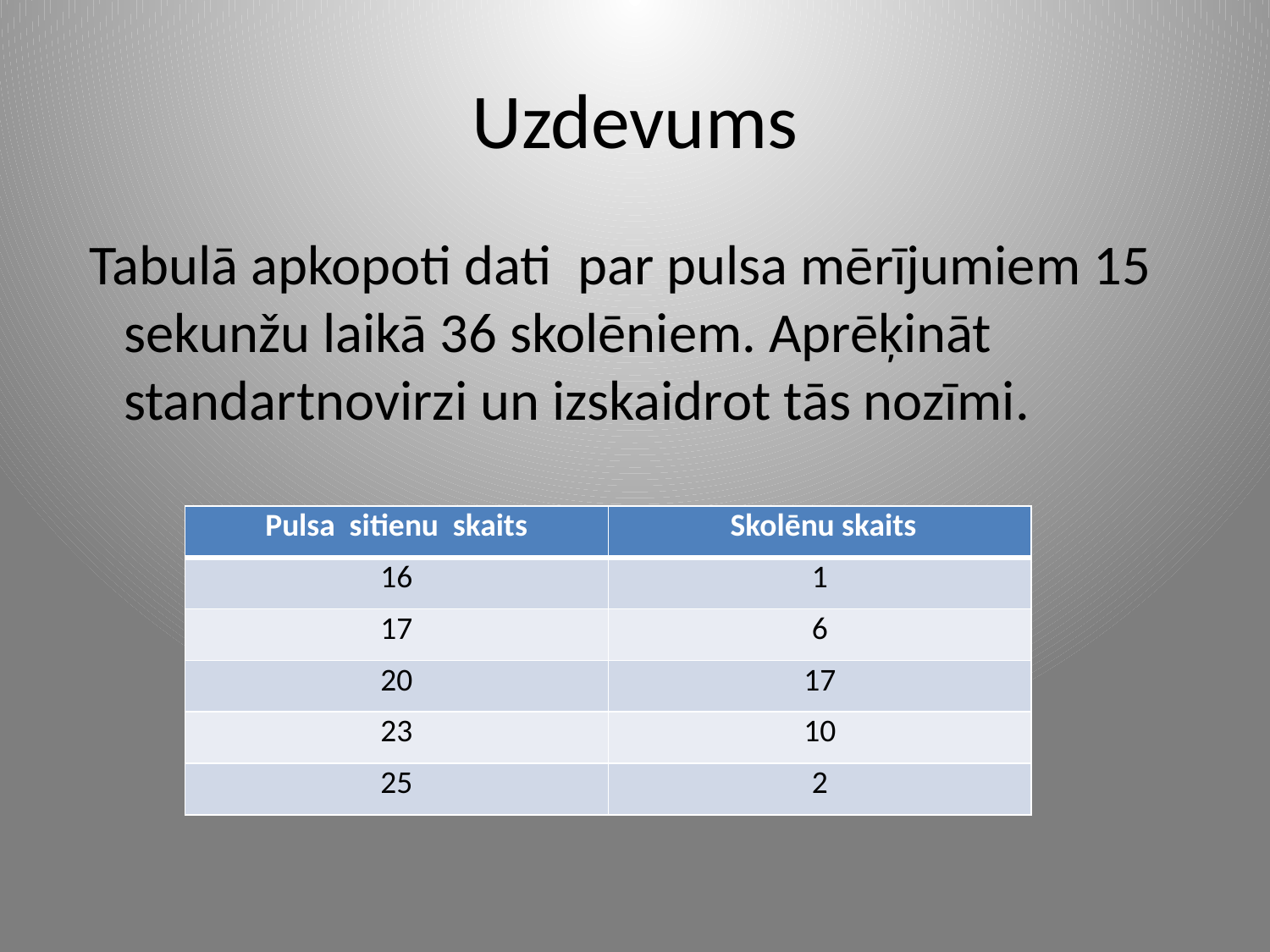

# Uzdevums
 Tabulā apkopoti dati  par pulsa mērījumiem 15 sekunžu laikā 36 skolēniem. Aprēķināt standartnovirzi un izskaidrot tās nozīmi.

| Pulsa sitienu skaits | Skolēnu skaits |
| --- | --- |
| 16 | 1 |
| 17 | 6 |
| 20 | 17 |
| 23 | 10 |
| 25 | 2 |